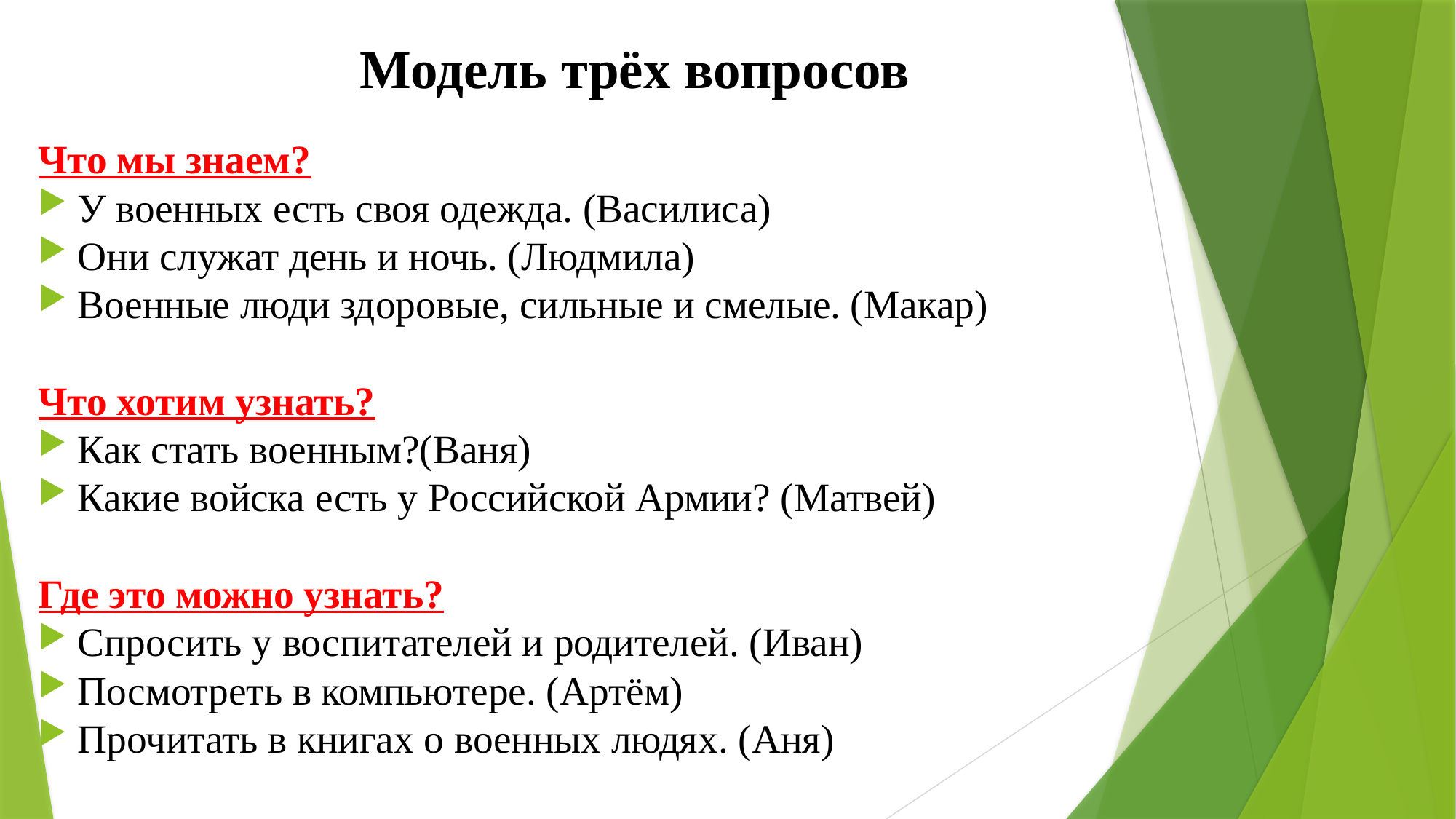

# Модель трёх вопросов
Что мы знаем?
У военных есть своя одежда. (Василиса)
Они служат день и ночь. (Людмила)
Военные люди здоровые, сильные и смелые. (Макар)

Что хотим узнать?
Как стать военным?(Ваня)
Какие войска есть у Российской Армии? (Матвей)

Где это можно узнать?
Спросить у воспитателей и родителей. (Иван)
Посмотреть в компьютере. (Артём)
Прочитать в книгах о военных людях. (Аня)